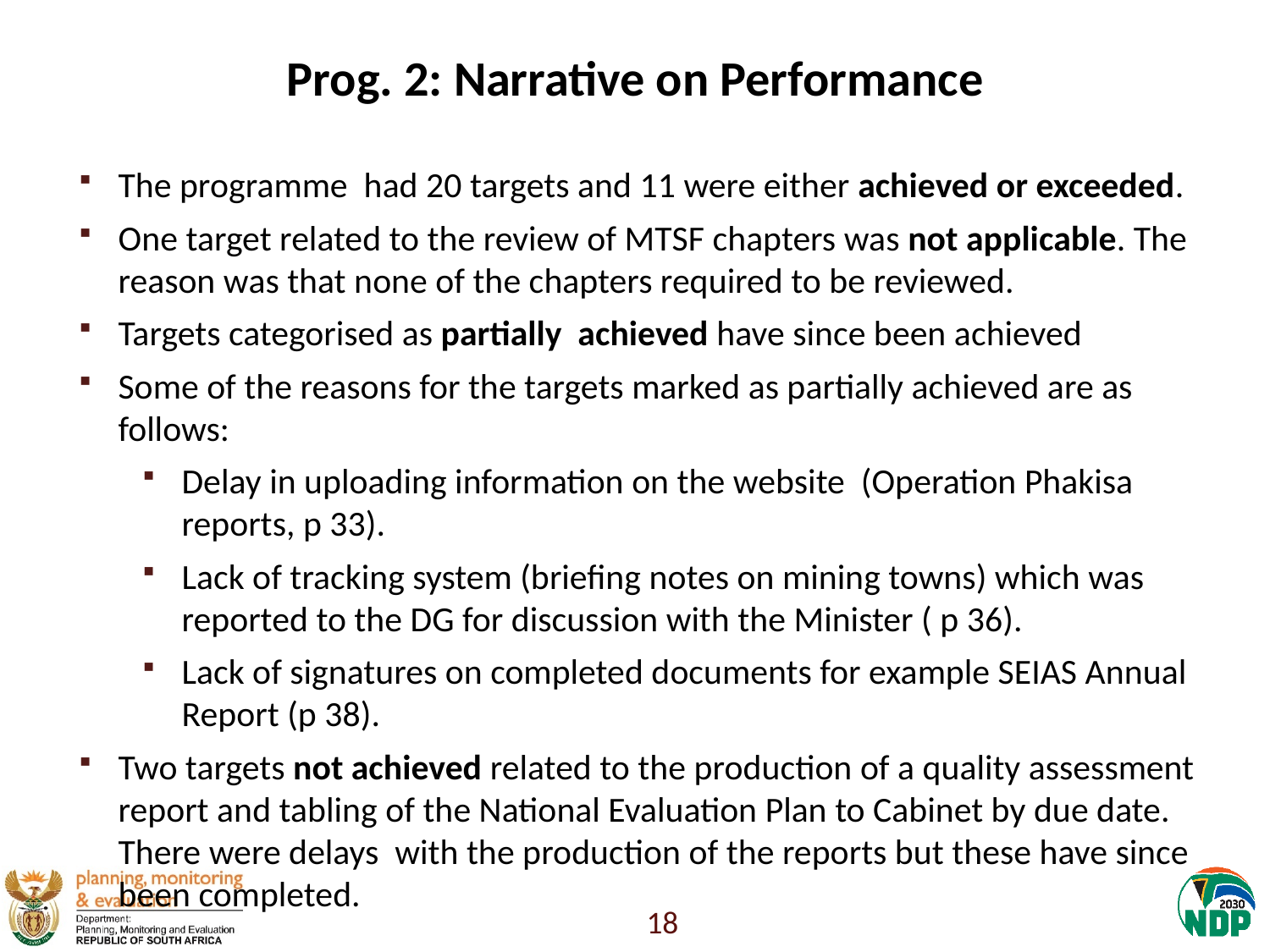

# Prog. 2: Narrative on Performance
The programme  had 20 targets and 11 were either achieved or exceeded.
One target related to the review of MTSF chapters was not applicable. The reason was that none of the chapters required to be reviewed.
Targets categorised as partially  achieved have since been achieved
Some of the reasons for the targets marked as partially achieved are as follows:
Delay in uploading information on the website  (Operation Phakisa reports, p 33).
Lack of tracking system (briefing notes on mining towns) which was reported to the DG for discussion with the Minister ( p 36).
Lack of signatures on completed documents for example SEIAS Annual Report (p 38).
Two targets not achieved related to the production of a quality assessment  report and tabling of the National Evaluation Plan to Cabinet by due date. There were delays  with the production of the reports but these have since been completed.
18